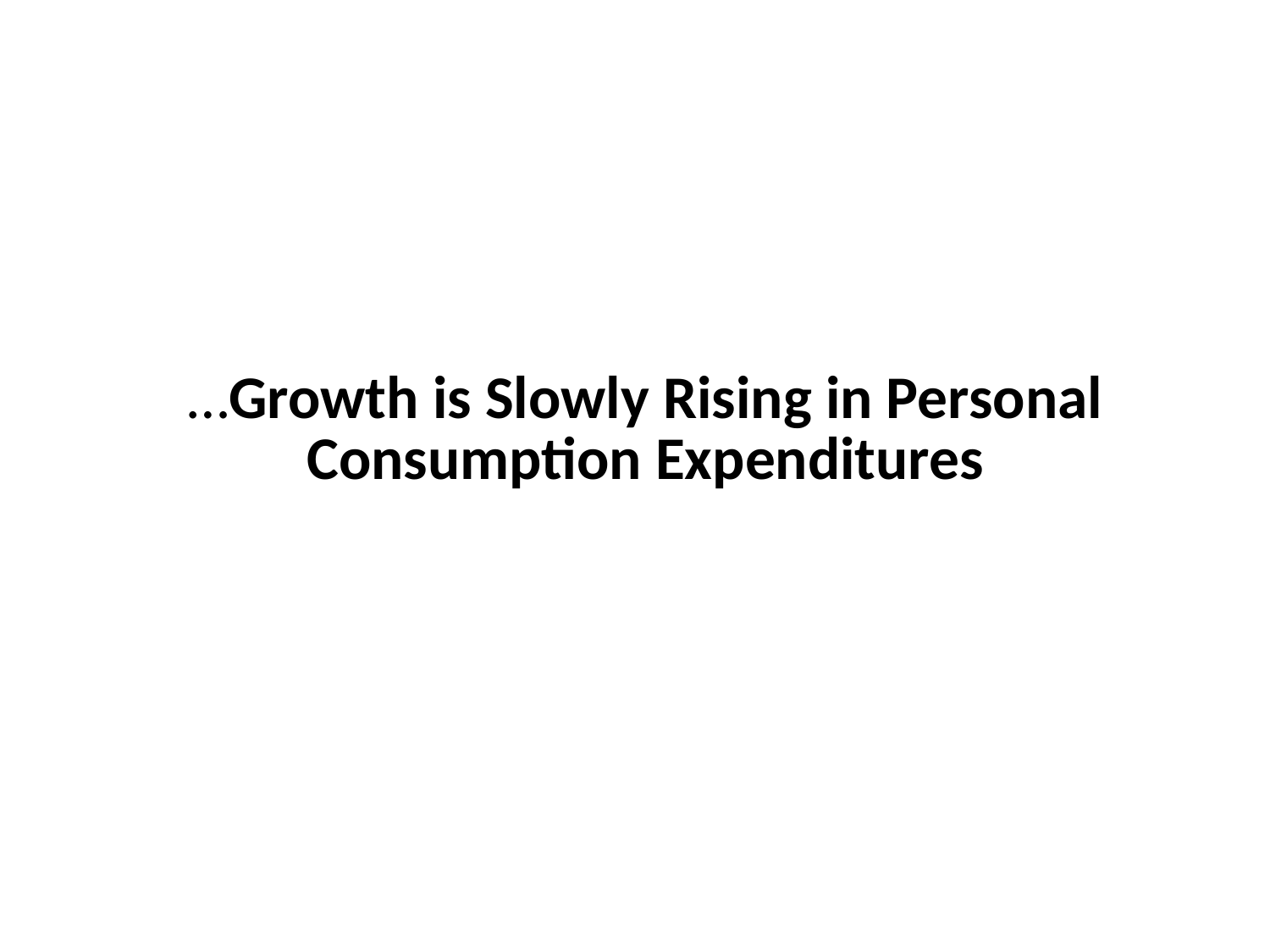

# …Growth is Slowly Rising in Personal Consumption Expenditures